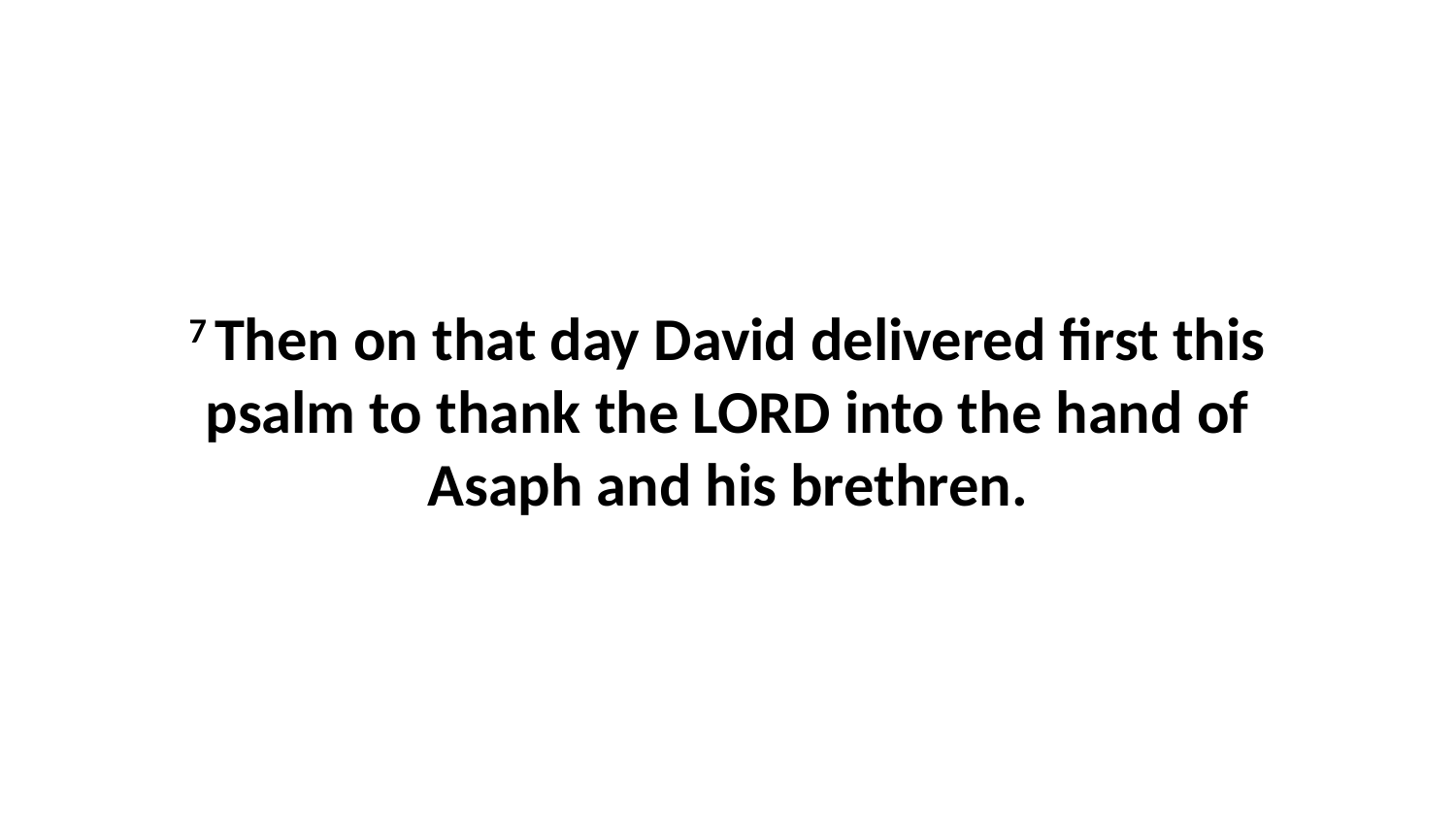

7 Then on that day David delivered first this psalm to thank the LORD into the hand of Asaph and his brethren.